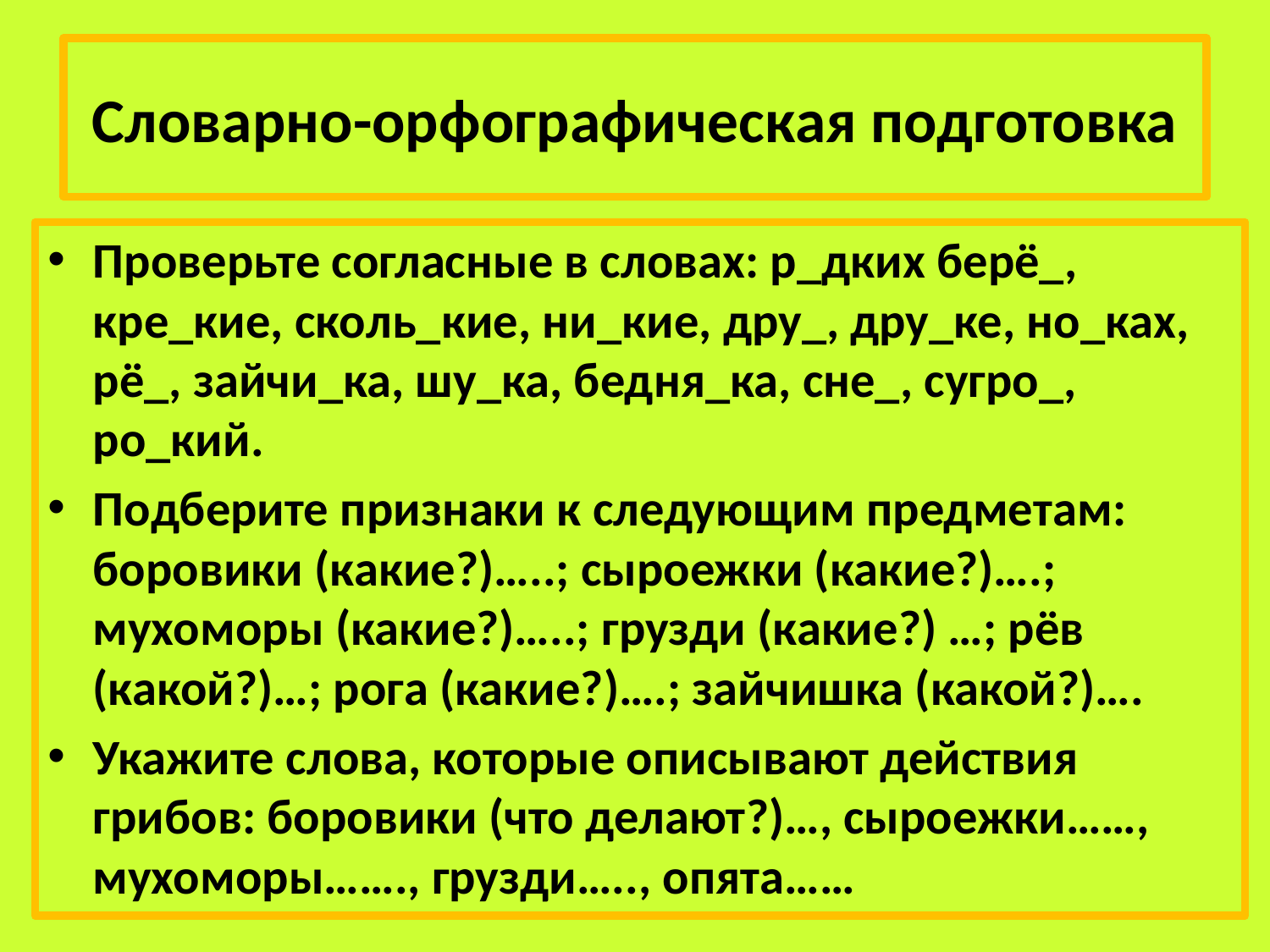

# Словарно-орфографическая подготовка
Проверьте согласные в словах: р_дких берё_, кре_кие, сколь_кие, ни_кие, дру_, дру_ке, но_ках, рё_, зайчи_ка, шу_ка, бедня_ка, сне_, сугро_, ро_кий.
Подберите признаки к следующим предметам: боровики (какие?)…..; сыроежки (какие?)….; мухоморы (какие?)…..; грузди (какие?) …; рёв (какой?)…; рога (какие?)….; зайчишка (какой?)….
Укажите слова, которые описывают действия грибов: боровики (что делают?)…, сыроежки……, мухоморы……., грузди….., опята……